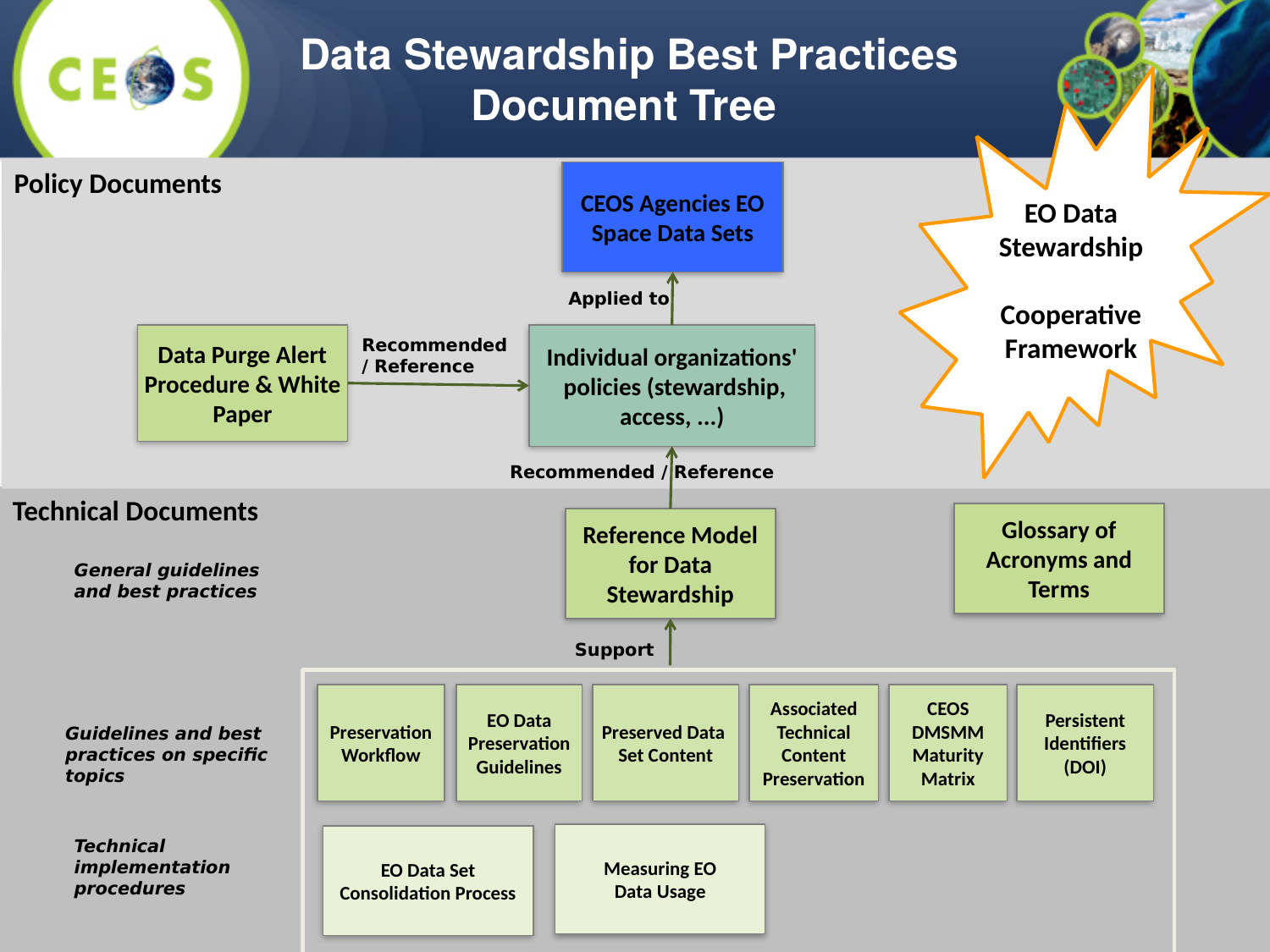

Data Stewardship Best Practices
Document Tree
EO Data Stewardship
Cooperative Framework
Policy Documents
CEOS Agencies EO Space Data Sets
Applied to
Individual organizations'
 policies (stewardship, access, ...)
Data Purge Alert Procedure & White Paper
Recommended / Reference
Technical Documents
Glossary of Acronyms and Terms
Reference Model for Data Stewardship
General guidelines and best practices
Support

Preservation Workflow
EO Data Preservation Guidelines
Preserved Data
Set Content
Associated Technical Content Preservation
CEOS DMSMM Maturity Matrix
Persistent Identifiers (DOI)
Guidelines and best practices on specific topics
Measuring EO
 Data Usage
EO Data Set
Consolidation Process
Technical implementation procedures
Recommended / Reference
Image Source: http://eastenders.wikia.com/wiki/File:Under-construction.png